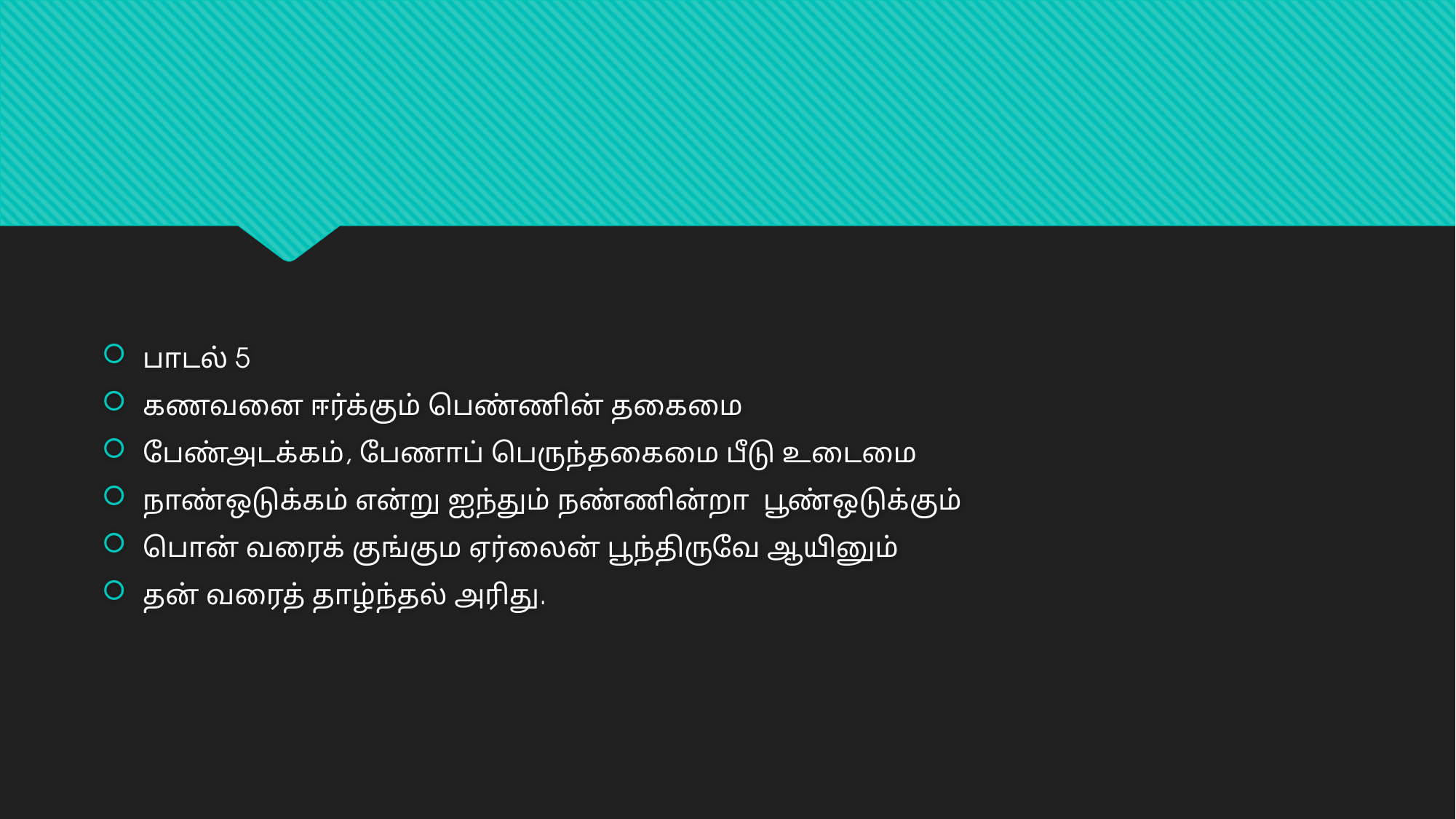

#
பாடல் 5
கணவனை ஈர்க்கும் பெண்ணின் தகைமை
பேண்அடக்கம், பேணாப் பெருந்தகைமை பீடு உடைமை
நாண்ஒடுக்கம் என்று ஐந்தும் நண்ணின்றா  பூண்ஒடுக்கும்
பொன் வரைக் குங்கும ஏர்லைன் பூந்திருவே ஆயினும்
தன் வரைத் தாழ்ந்தல் அரிது.